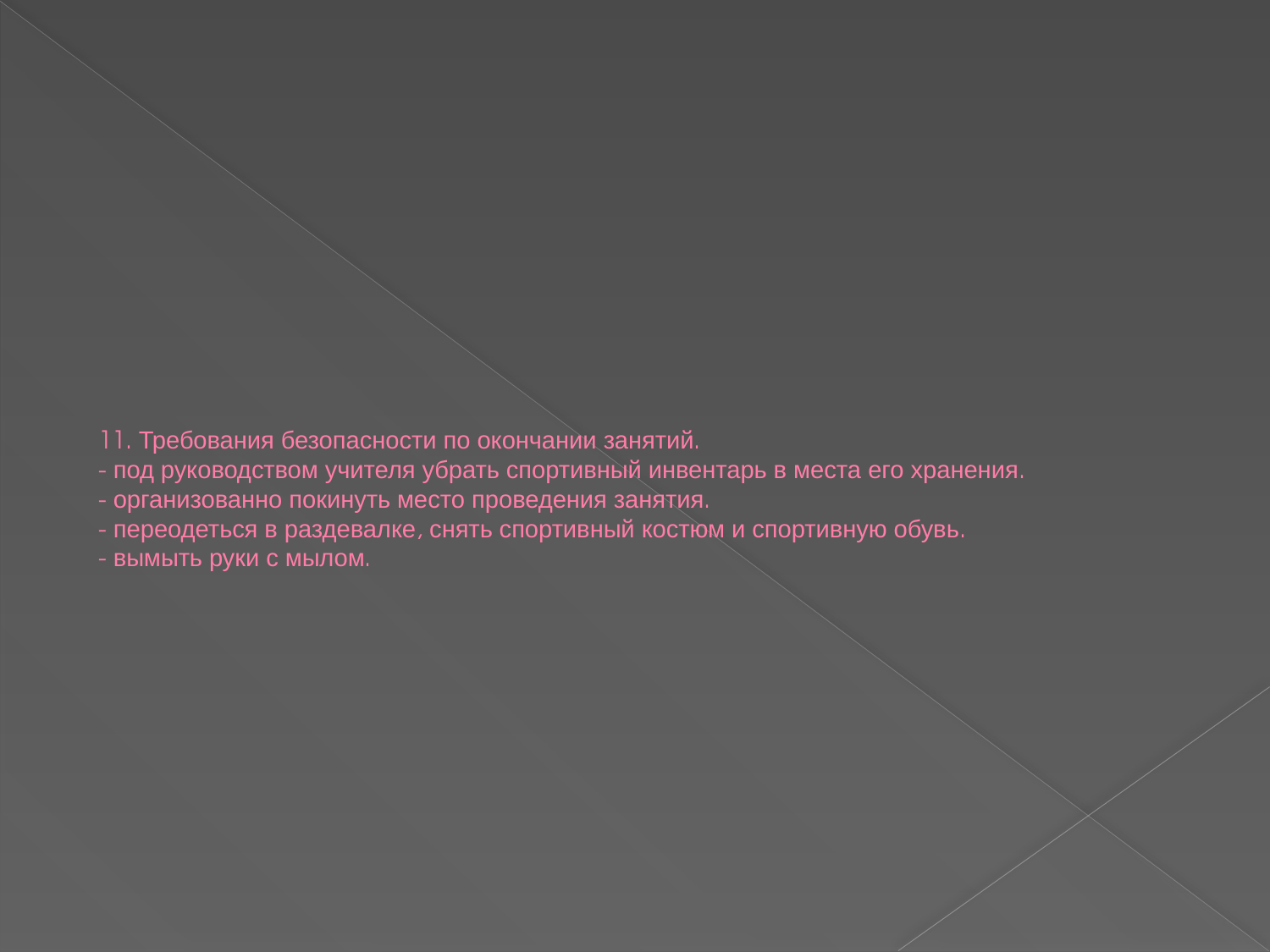

# 11. Требования безопасности по окончании занятий. - под руководством учителя убрать спортивный инвентарь в места его хранения. - организованно покинуть место проведения занятия. - переодеться в раздевалке, снять спортивный костюм и спортивную обувь. - вымыть руки с мылом.